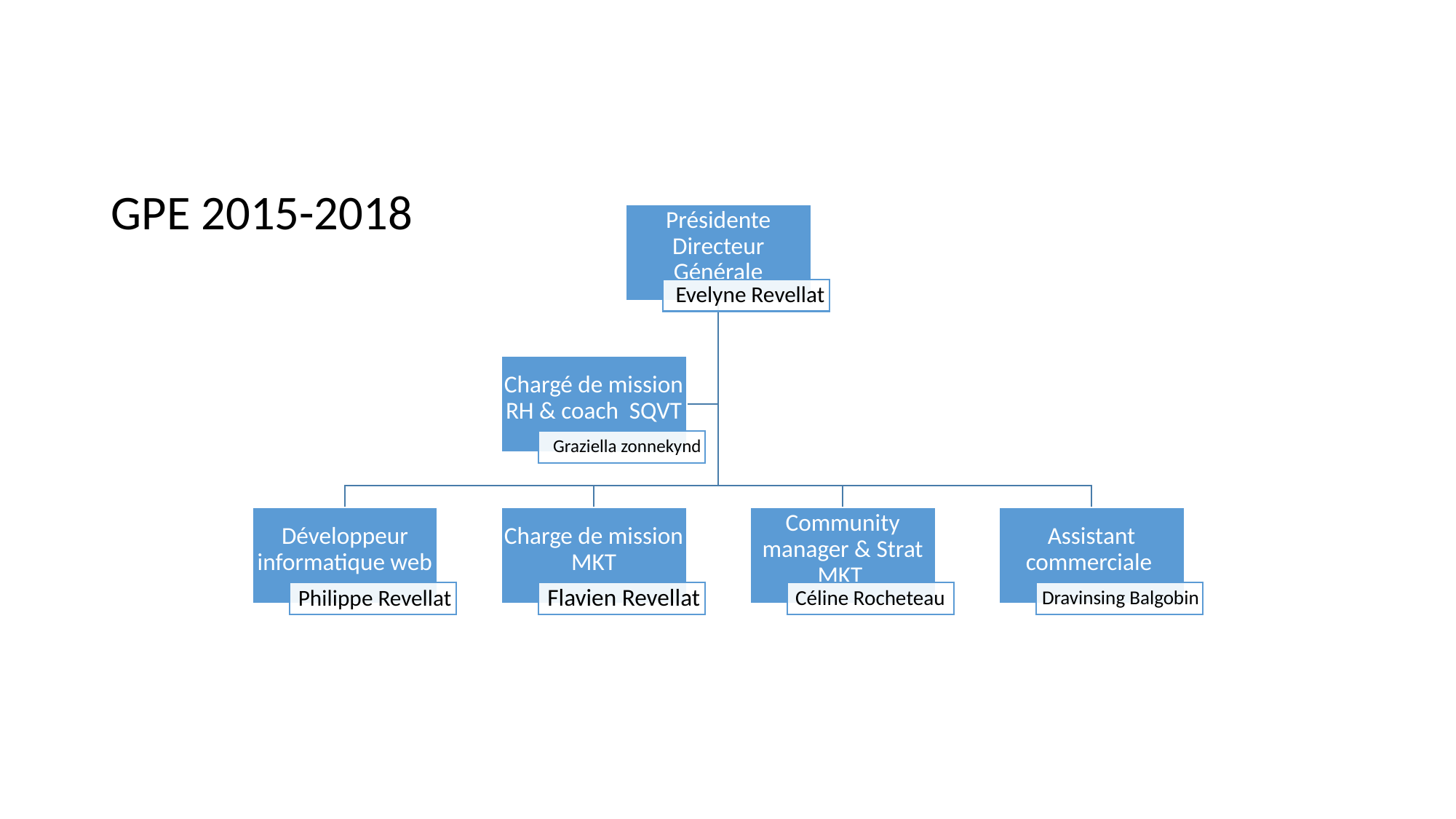

# GPE 2015-2018
Présidente Directeur Générale
Evelyne Revellat
Développeur informatique web
Philippe Revellat
Charge de mission MKT
Flavien Revellat
Community manager & Strat MKT
Céline Rocheteau
Assistant commerciale
Dravinsing Balgobin
Chargé de mission RH & coach  SQVT
Graziella zonnekynd